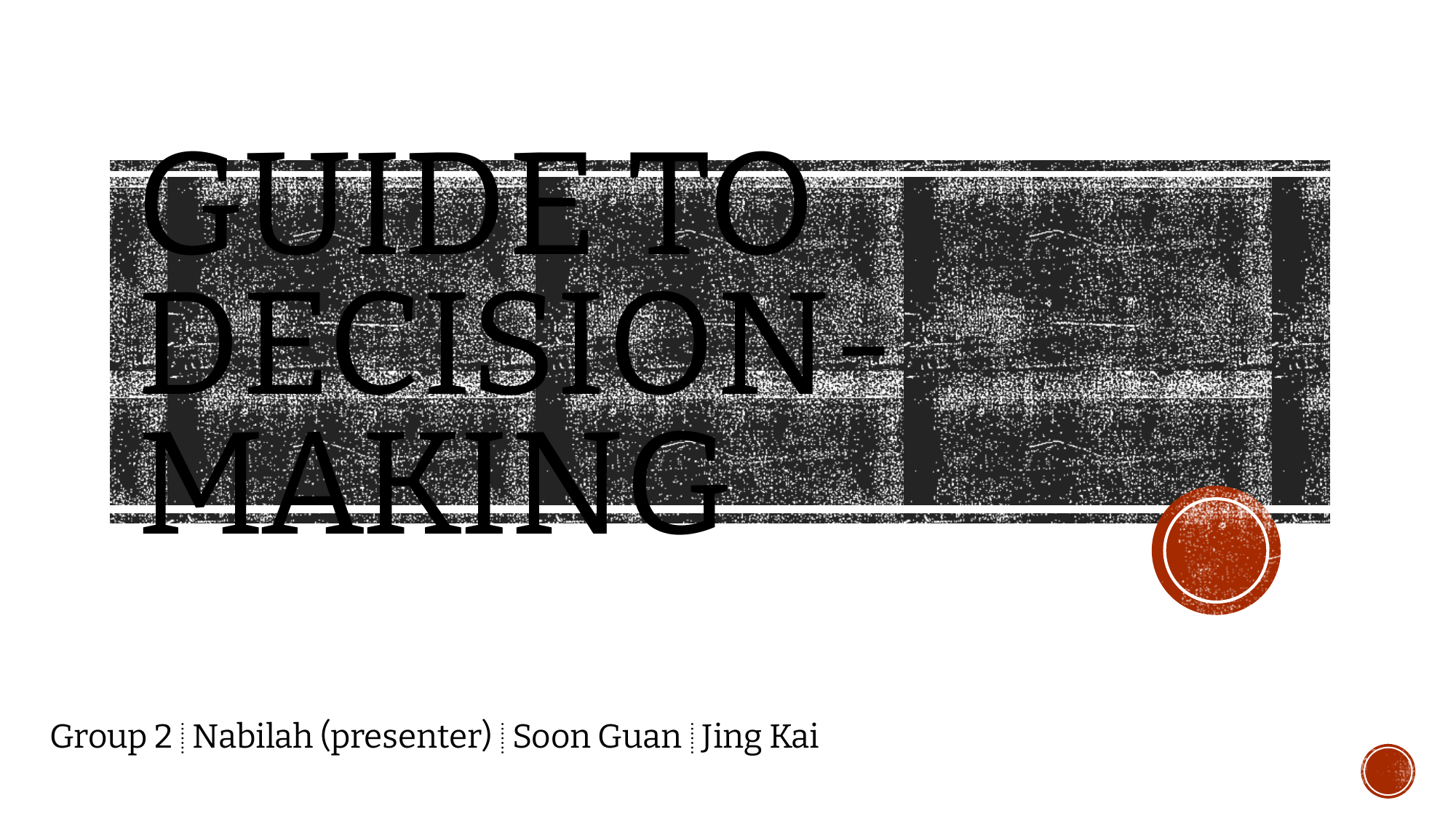

# Guide to decision-making
Group 2 ⦙ Nabilah (presenter) ⦙ Soon Guan ⦙ Jing Kai